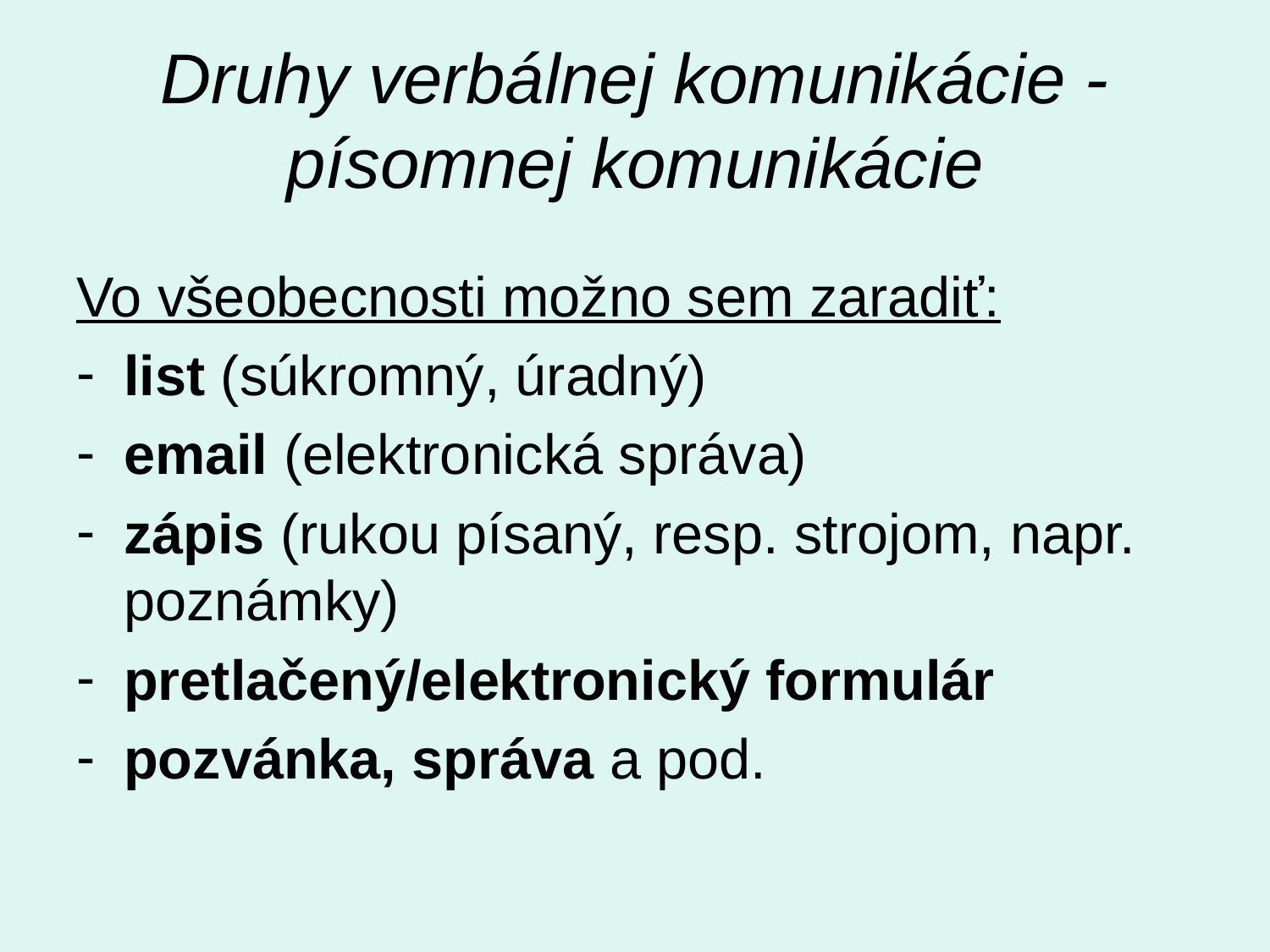

# Druhy verbálnej komunikácie - písomnej komunikácie
Vo všeobecnosti možno sem zaradiť:
list (súkromný, úradný)
email (elektronická správa)
zápis (rukou písaný, resp. strojom, napr. poznámky)
pretlačený/elektronický formulár
pozvánka, správa a pod.